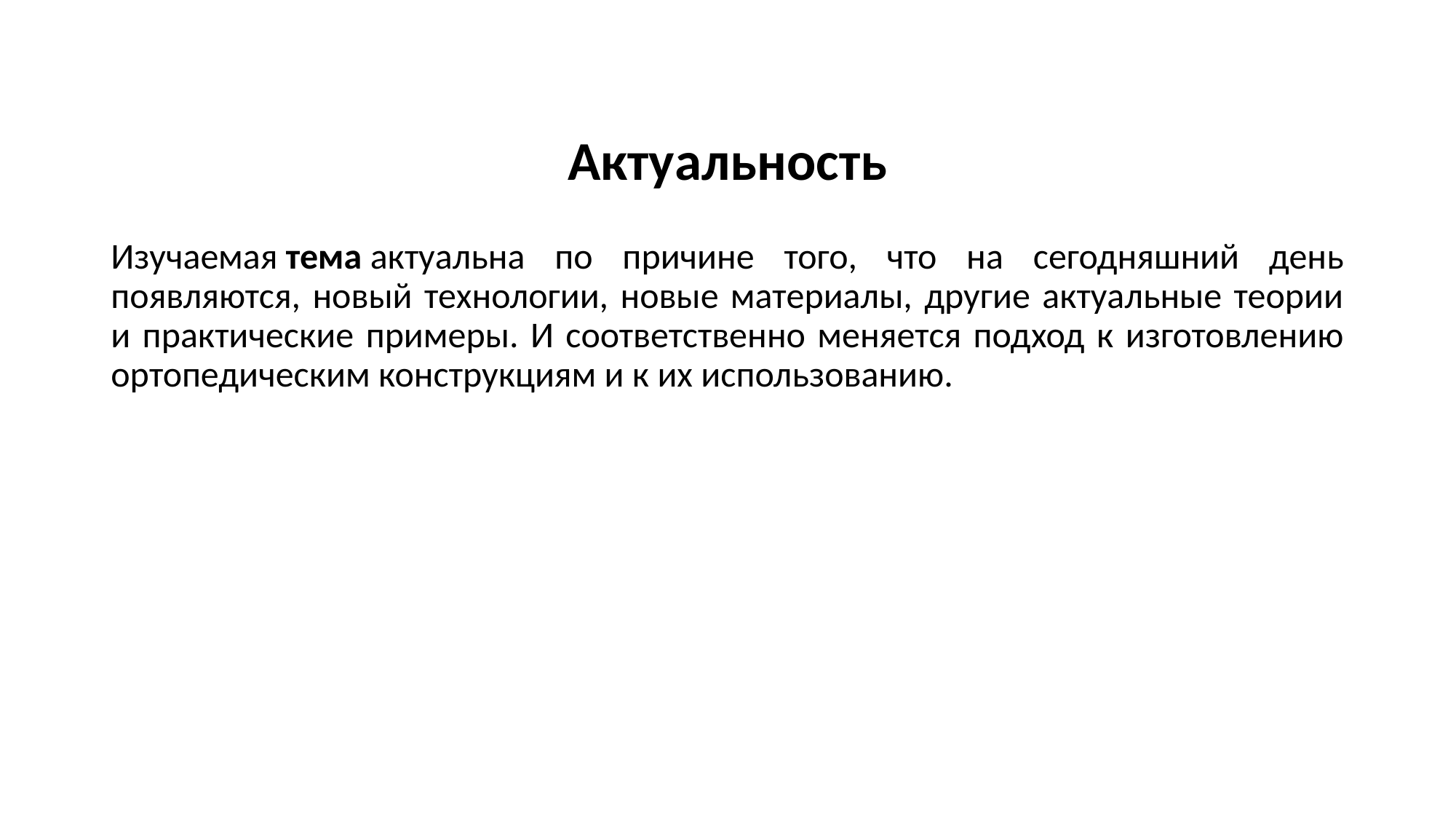

# Актуальность
Изучаемая тема актуальна по причине того, что на сегодняшний день появляются, новый технологии, новые материалы, другие актуальные теории и практические примеры. И соответственно меняется подход к изготовлению ортопедическим конструкциям и к их использованию.